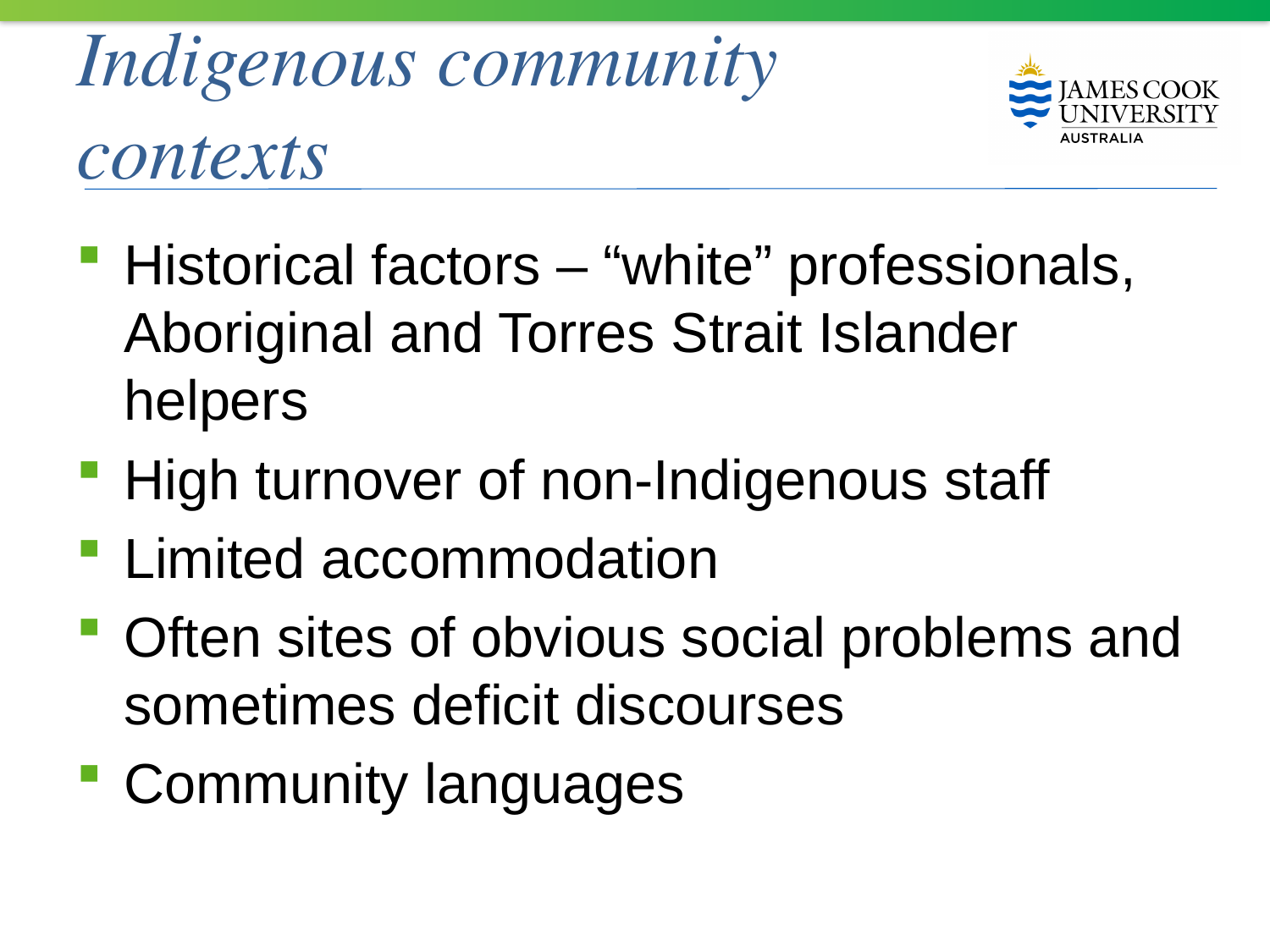

# Indigenous community contexts
Historical factors – “white” professionals, Aboriginal and Torres Strait Islander helpers
High turnover of non-Indigenous staff
Limited accommodation
Often sites of obvious social problems and sometimes deficit discourses
Community languages